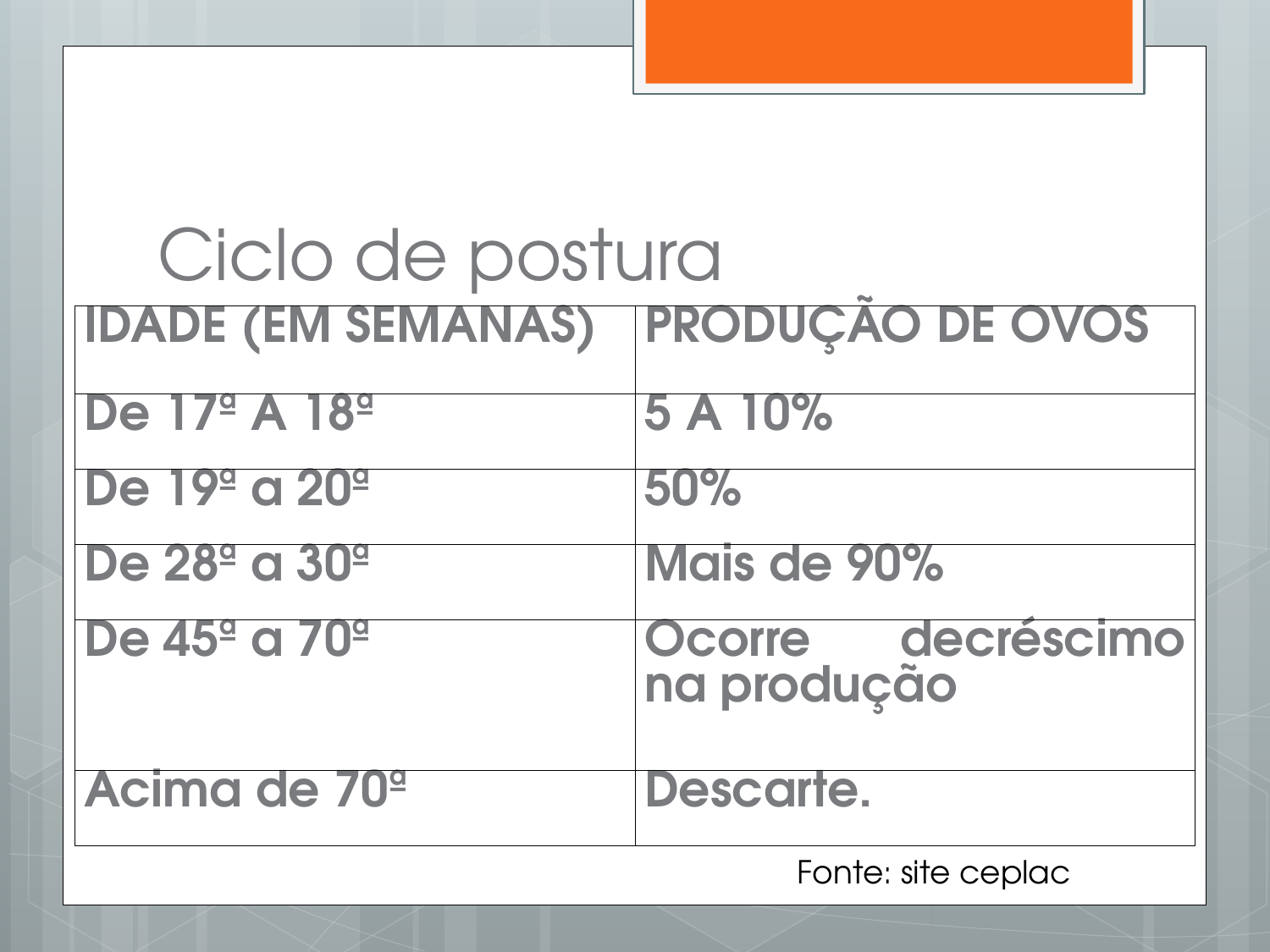

# Ciclo de postura
| IDADE (EM SEMANAS) | PRODUÇÃO DE OVOS |
| --- | --- |
| De 17ª A 18ª | 5 A 10% |
| De 19ª a 20ª | 50% |
| De 28ª a 30ª | Mais de 90% |
| De 45ª a 70ª | Ocorre  decréscimo na produção |
| Acima de 70ª | Descarte. |
Fonte: site ceplac